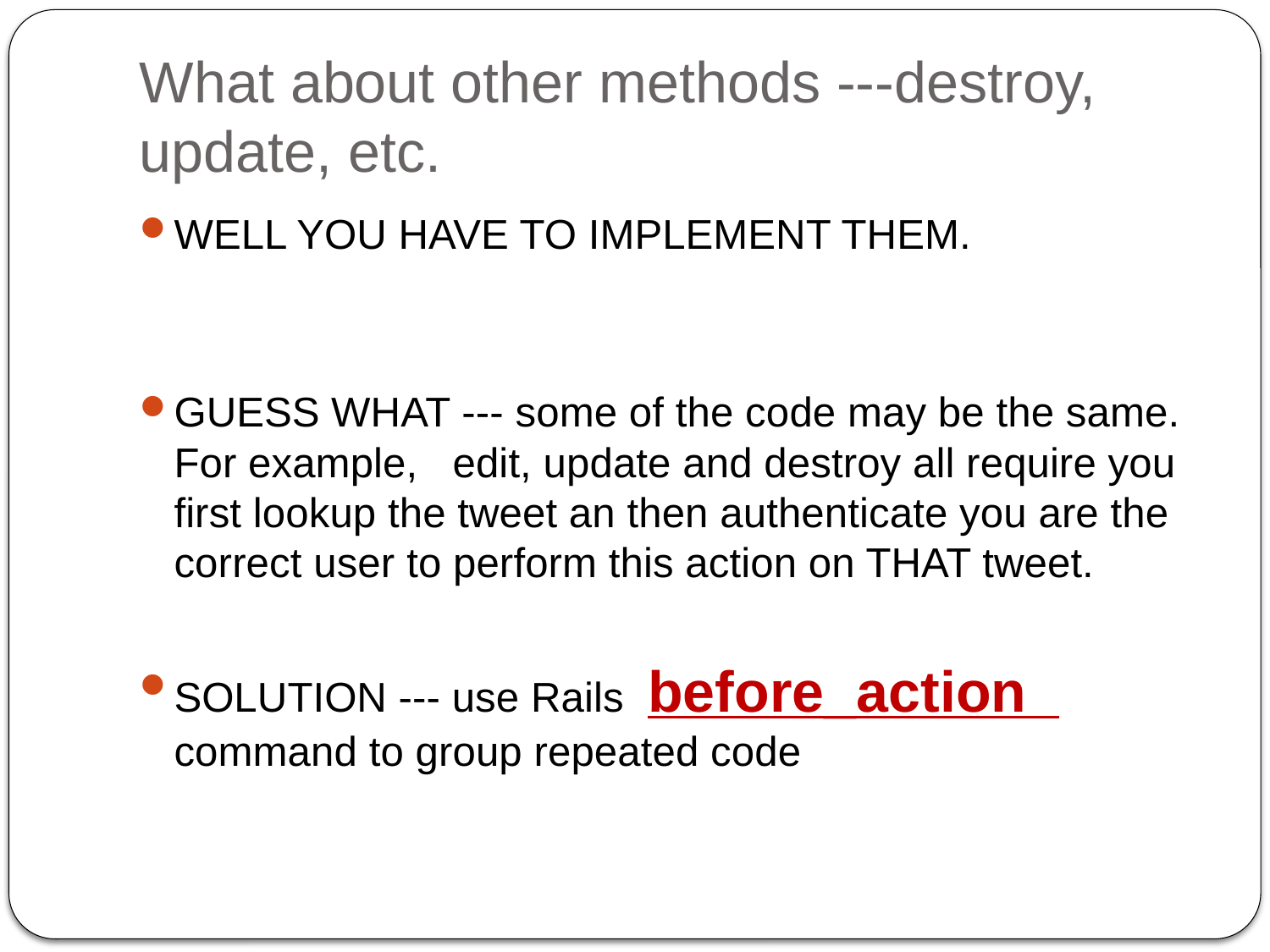

# What about other methods ---destroy, update, etc.
WELL YOU HAVE TO IMPLEMENT THEM.

GUESS WHAT --- some of the code may be the same.  For example,   edit, update and destroy all require you first lookup the tweet an then authenticate you are the correct user to perform this action on THAT tweet.

SOLUTION --- use Rails  before_action   command to group repeated code